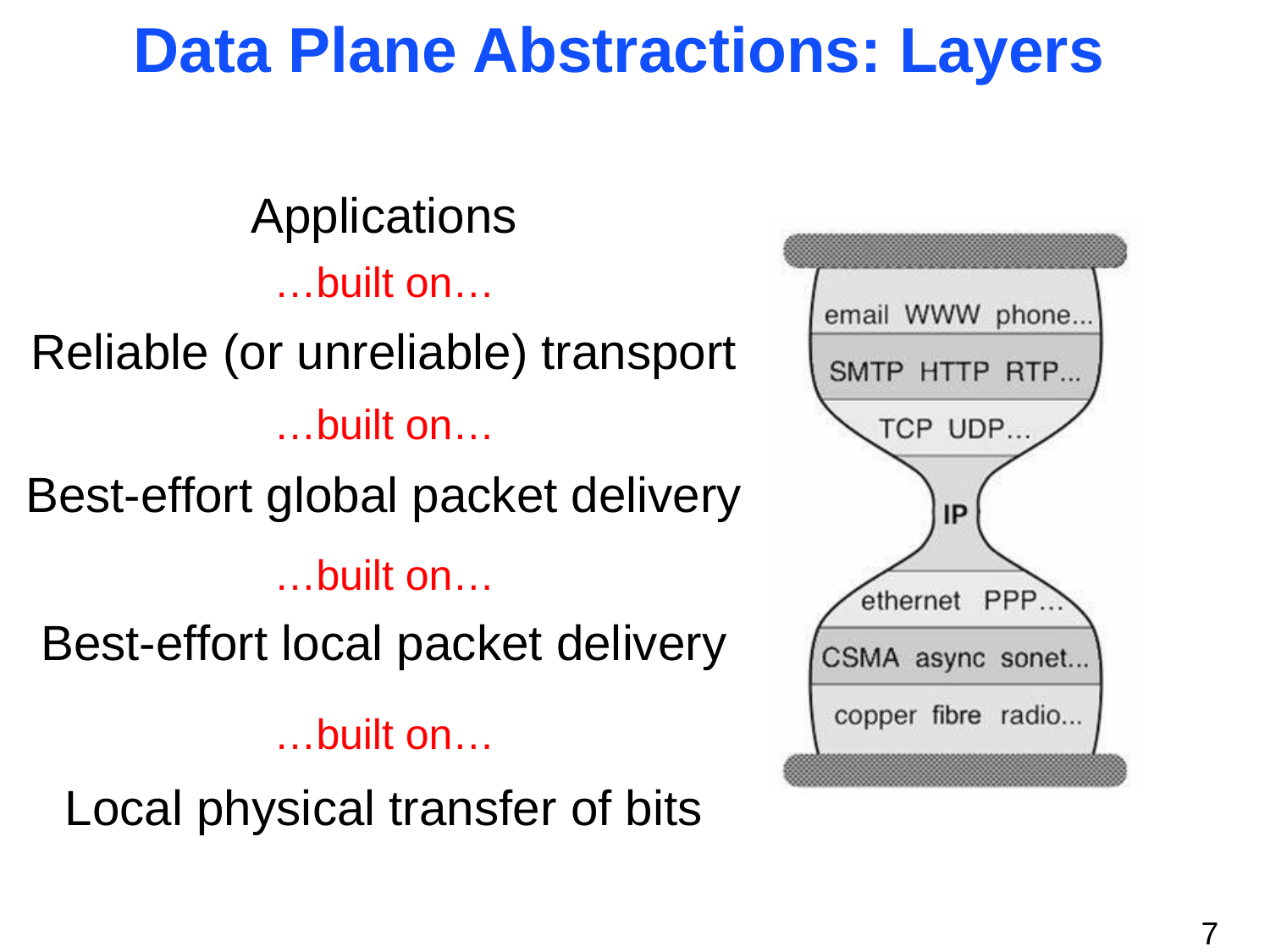

Data Plane Abstractions: Layers
Applications
…built on…
Reliable (or unreliable) transport
…built on…
Best-effort global packet delivery
…built on…
Best-effort local packet delivery
…built on…
Local physical transfer of bits

7